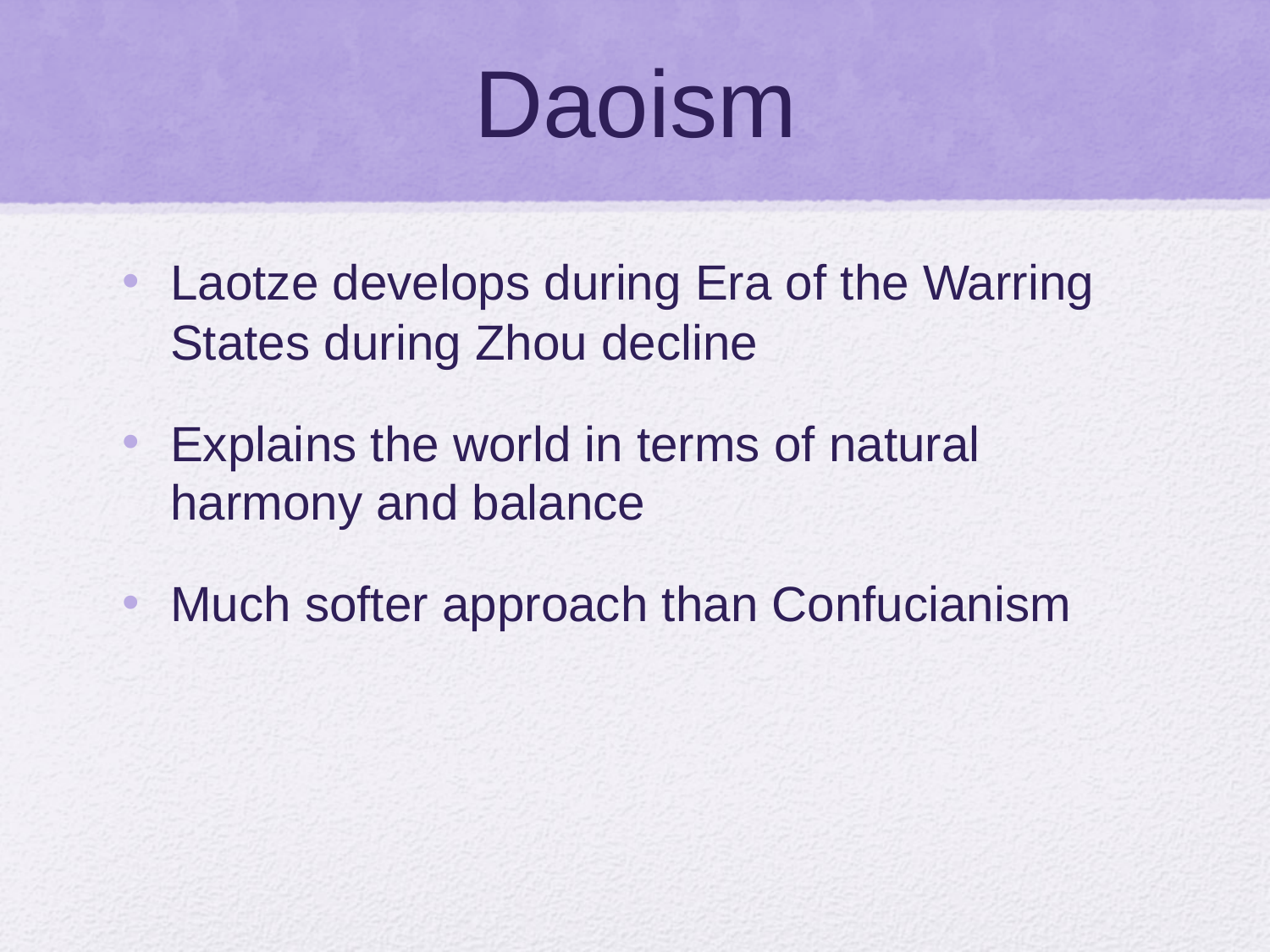

# Daoism
Laotze develops during Era of the Warring States during Zhou decline
Explains the world in terms of natural harmony and balance
Much softer approach than Confucianism